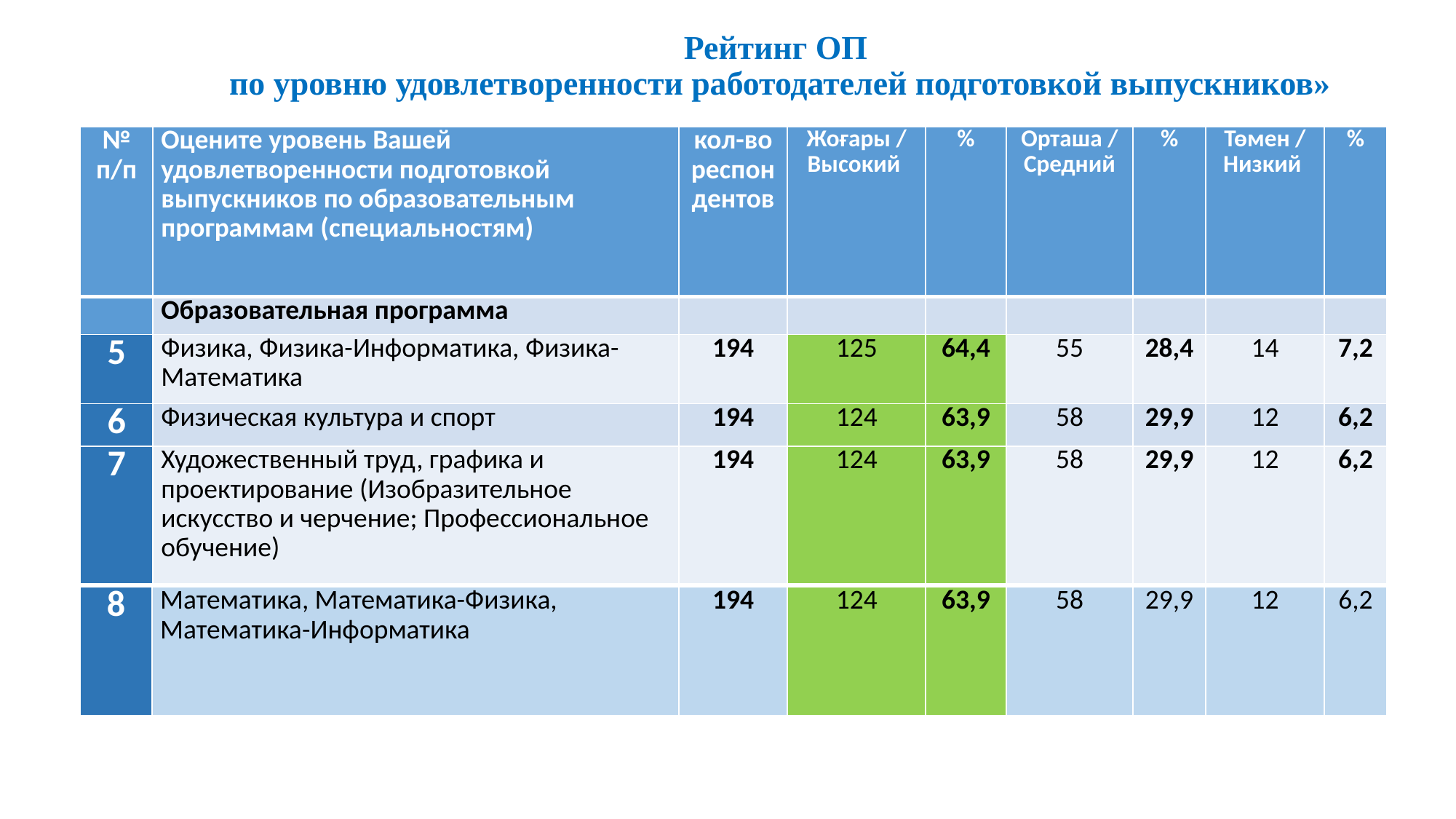

# Рейтинг ОП по уровню удовлетворенности работодателей подготовкой выпускников»

| № п/п | Оцените уровень Вашей удовлетворенности подготовкой выпускников по образовательным программам (специальностям) | кол-во респондентов | Жоғары / Высокий | % | Орташа / Средний | % | Төмен / Низкий | % |
| --- | --- | --- | --- | --- | --- | --- | --- | --- |
|  | Образовательная программа |  |  |  |  |  |  |  |
| 5 | Физика, Физика-Информатика, Физика-Математика | 194 | 125 | 64,4 | 55 | 28,4 | 14 | 7,2 |
| 6 | Физическая культура и спорт | 194 | 124 | 63,9 | 58 | 29,9 | 12 | 6,2 |
| 7 | Художественный труд, графика и проектирование (Изобразительное искусство и черчение; Профессиональное обучение) | 194 | 124 | 63,9 | 58 | 29,9 | 12 | 6,2 |
| 8 | Математика, Математика-Физика, Математика-Информатика | 194 | 124 | 63,9 | 58 | 29,9 | 12 | 6,2 |
| --- | --- | --- | --- | --- | --- | --- | --- | --- |